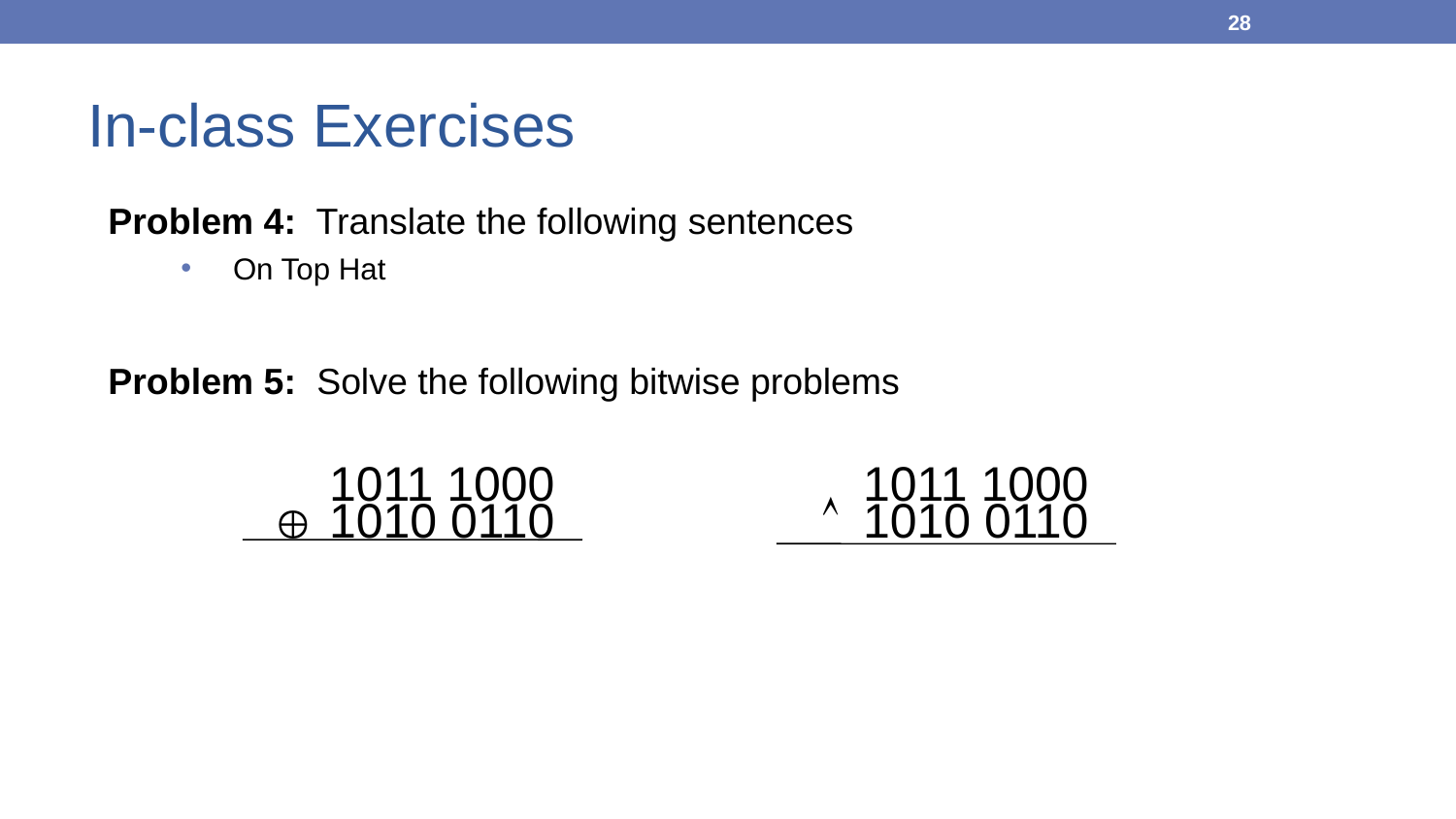

28
# In-class Exercises
Problem 4:  Translate the following sentences
On Top Hat

Problem 5:  Solve the following bitwise problems
1011 1000
1011 1000
∧
1010 0110
1010 0110
⊕